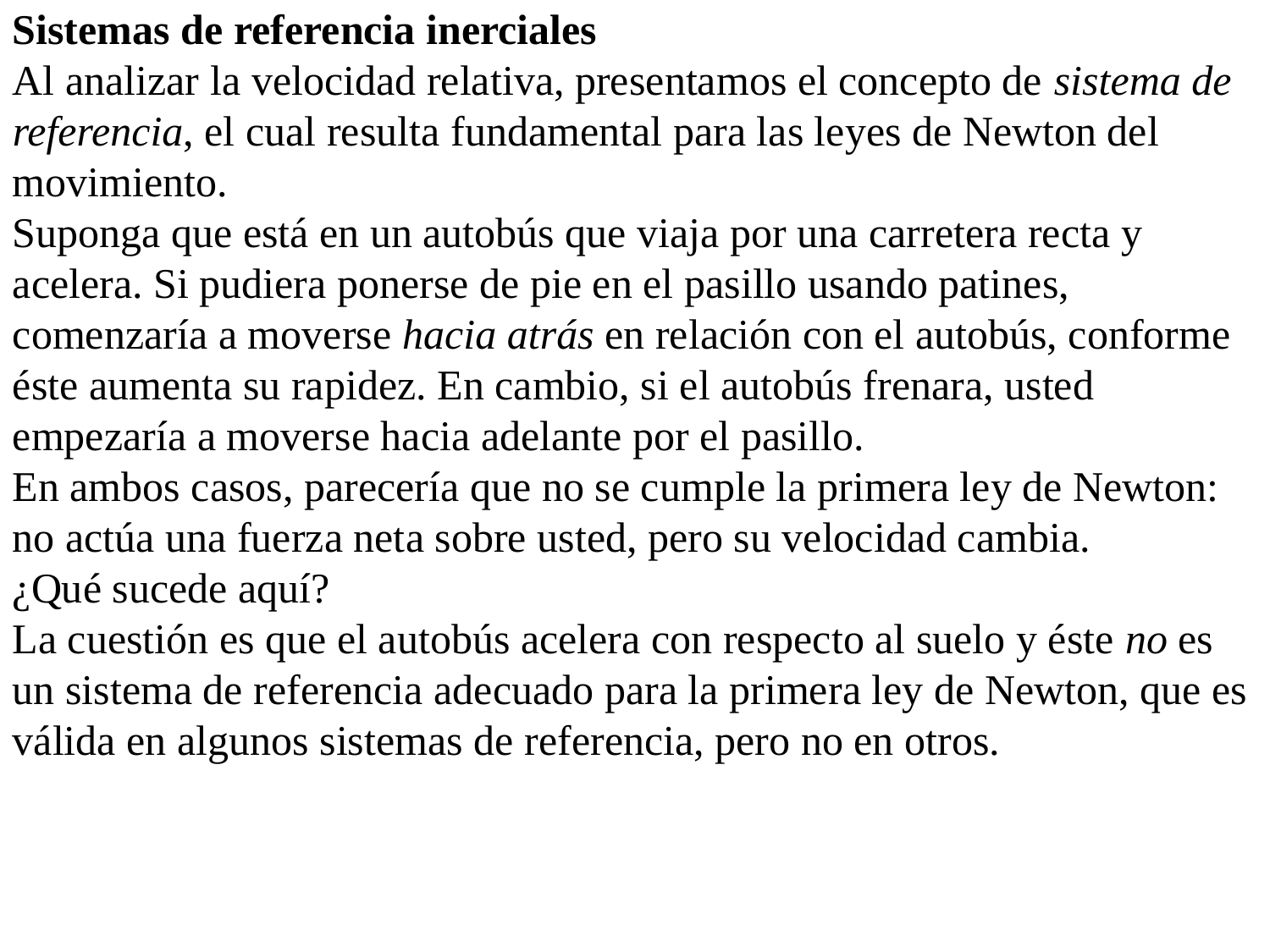

Sistemas de referencia inerciales
Al analizar la velocidad relativa, presentamos el concepto de sistema de referencia, el cual resulta fundamental para las leyes de Newton del movimiento.
Suponga que está en un autobús que viaja por una carretera recta y acelera. Si pudiera ponerse de pie en el pasillo usando patines, comenzaría a moverse hacia atrás en relación con el autobús, conforme éste aumenta su rapidez. En cambio, si el autobús frenara, usted empezaría a moverse hacia adelante por el pasillo.
En ambos casos, parecería que no se cumple la primera ley de Newton: no actúa una fuerza neta sobre usted, pero su velocidad cambia.
¿Qué sucede aquí?
La cuestión es que el autobús acelera con respecto al suelo y éste no es un sistema de referencia adecuado para la primera ley de Newton, que es válida en algunos sistemas de referencia, pero no en otros.